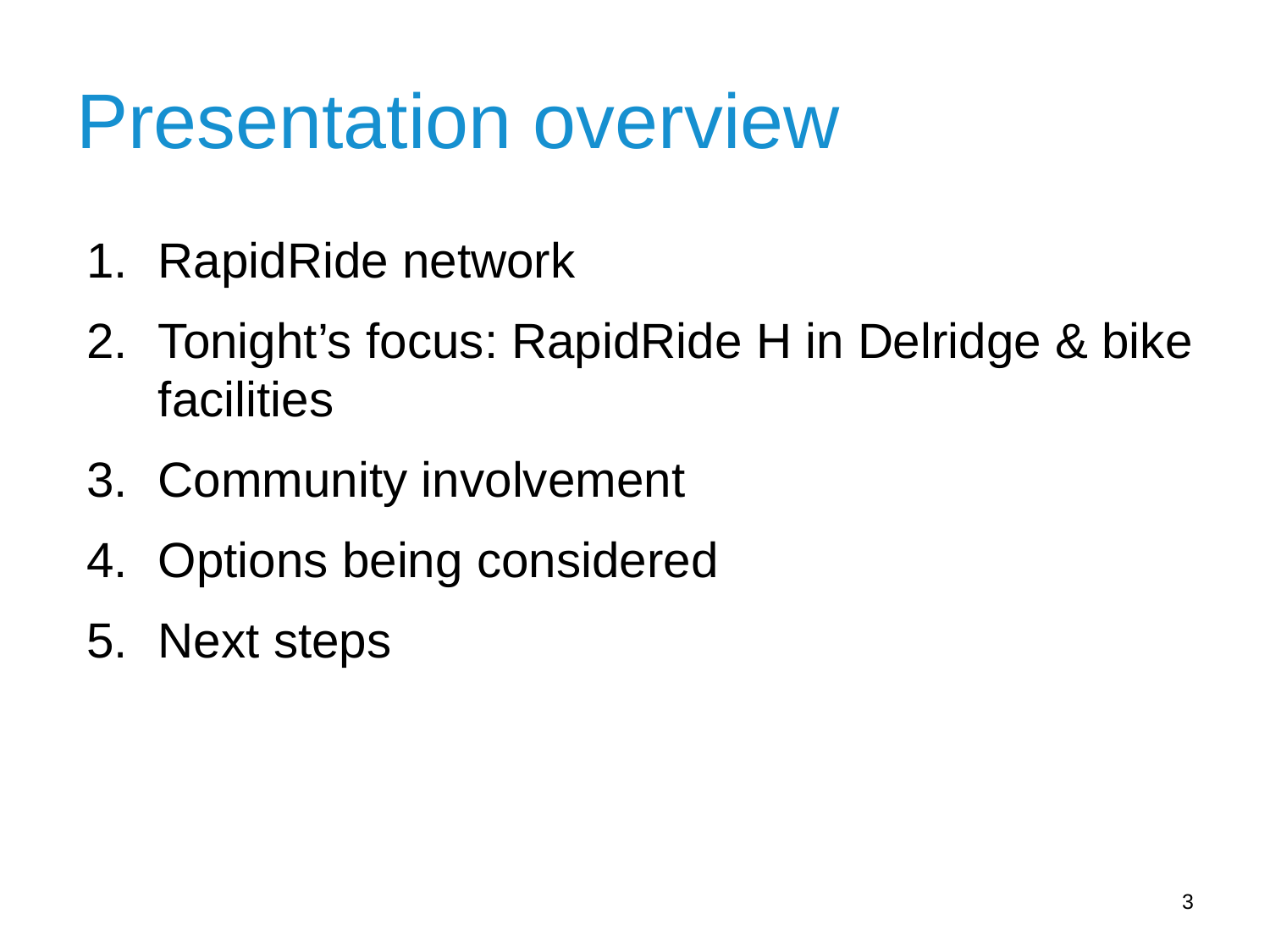

# Presentation overview
RapidRide network
Tonight’s focus: RapidRide H in Delridge & bike facilities
Community involvement
Options being considered
Next steps
3